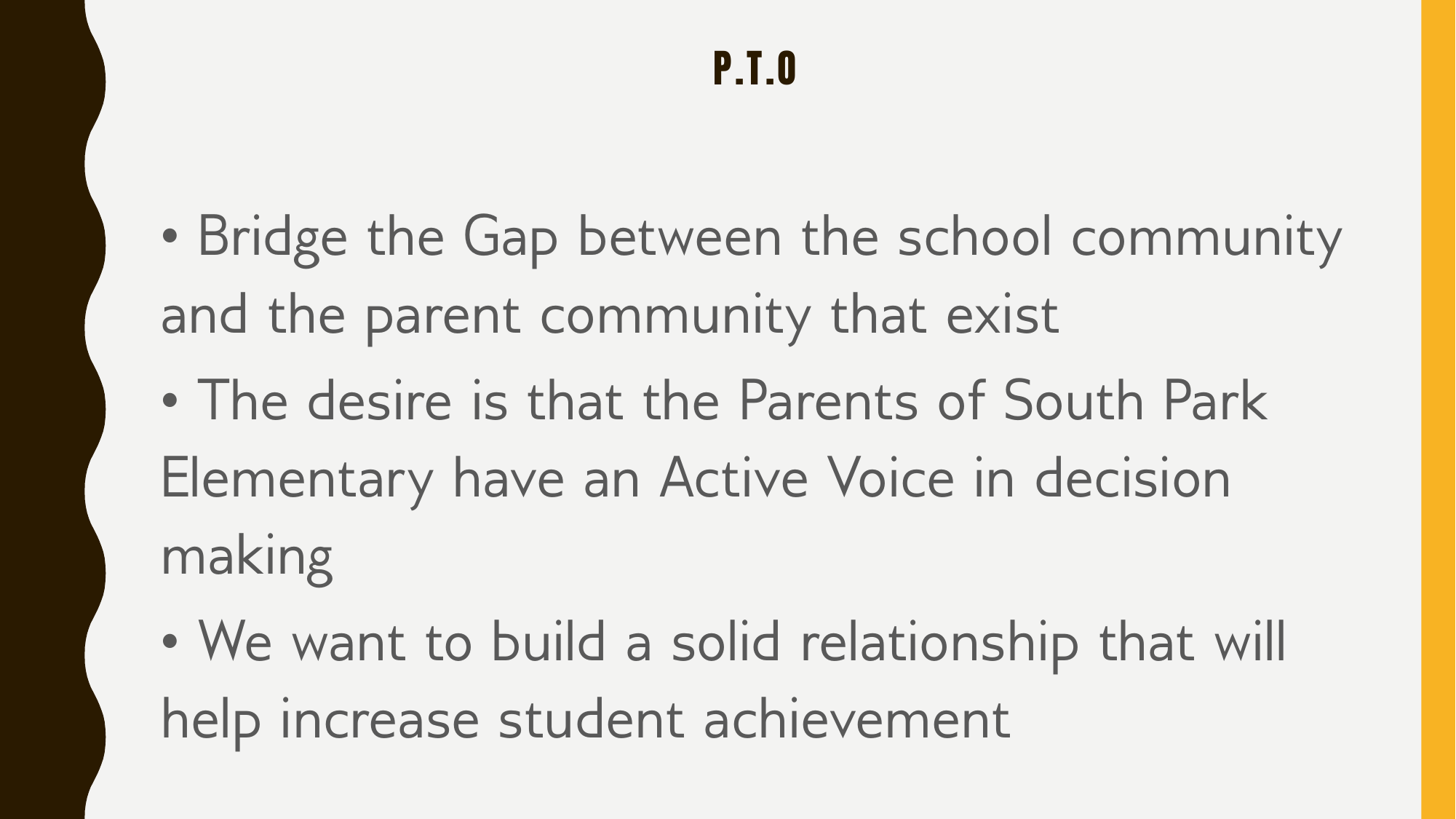

# P.T.O
• Bridge the Gap between the school community and the parent community that exist
• The desire is that the Parents of South Park Elementary have an Active Voice in decision making
• We want to build a solid relationship that will help increase student achievement